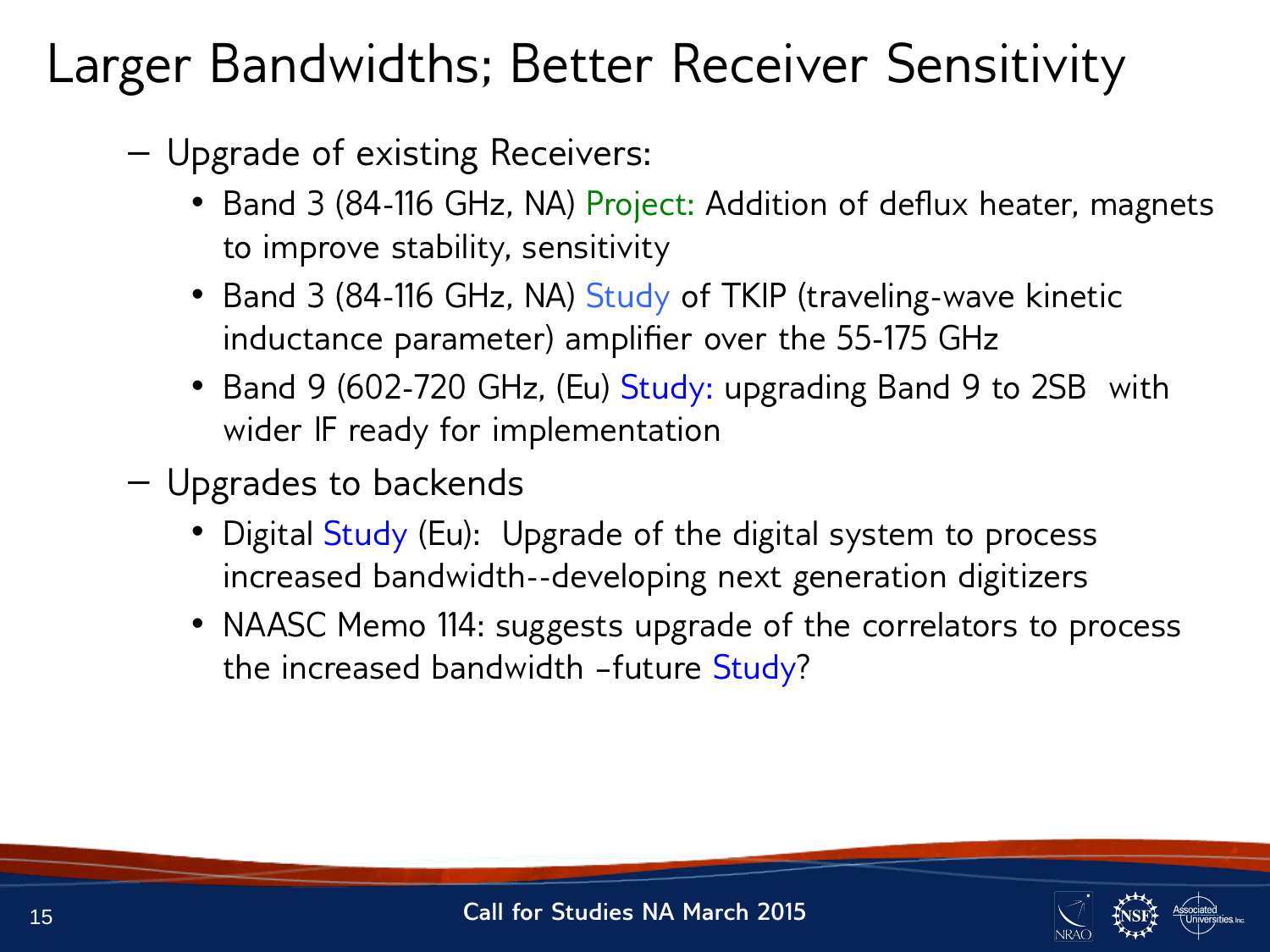

Larger Bandwidths; Better Receiver Sensitivity

Upgrade of existing Receivers:
Band 3 (84-116 GHz, NA) Project: Addition of deflux heater, magnets to improve stability, sensitivity
Band 3 (84-116 GHz, NA) Study of TKIP (traveling-wave kinetic inductance parameter) amplifier over the 55-175 GHz
Band 9 (602-720 GHz, (Eu) Study: upgrading Band 9 to 2SB  with wider IF ready for implementation
Upgrades to backends
Digital Study (Eu):  Upgrade of the digital system to process increased bandwidth--developing next generation digitizers
NAASC Memo 114: suggests upgrade of the correlators to process the increased bandwidth –future Study?